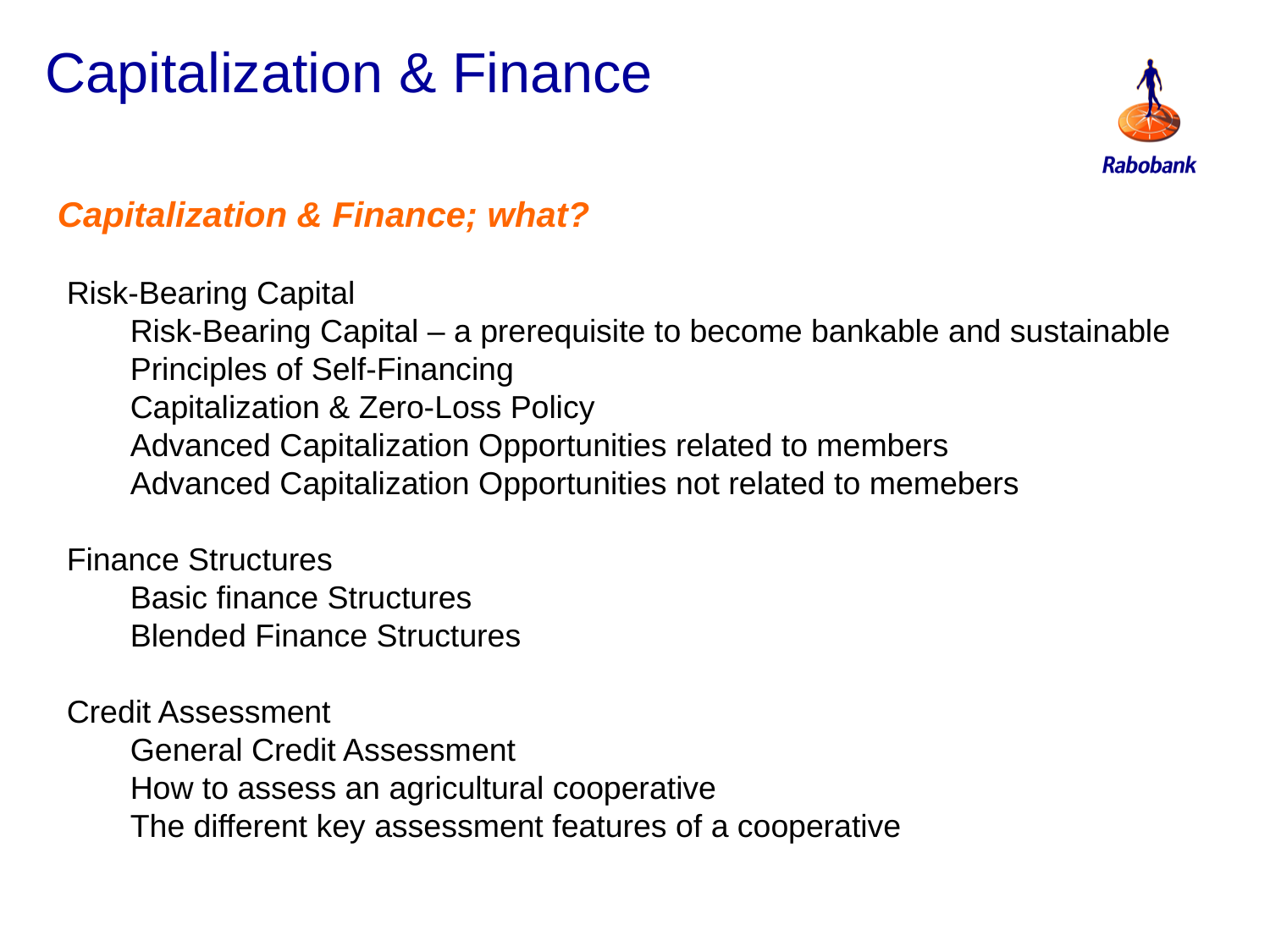

Capitalization & Finance
Capitalization & Finance; what?
Risk-Bearing Capital
Risk-Bearing Capital – a prerequisite to become bankable and sustainable
Principles of Self-Financing
Capitalization & Zero-Loss Policy
Advanced Capitalization Opportunities related to members
Advanced Capitalization Opportunities not related to memebers

Finance Structures
Basic finance Structures
Blended Finance Structures

Credit Assessment
General Credit Assessment
How to assess an agricultural cooperative
The different key assessment features of a cooperative